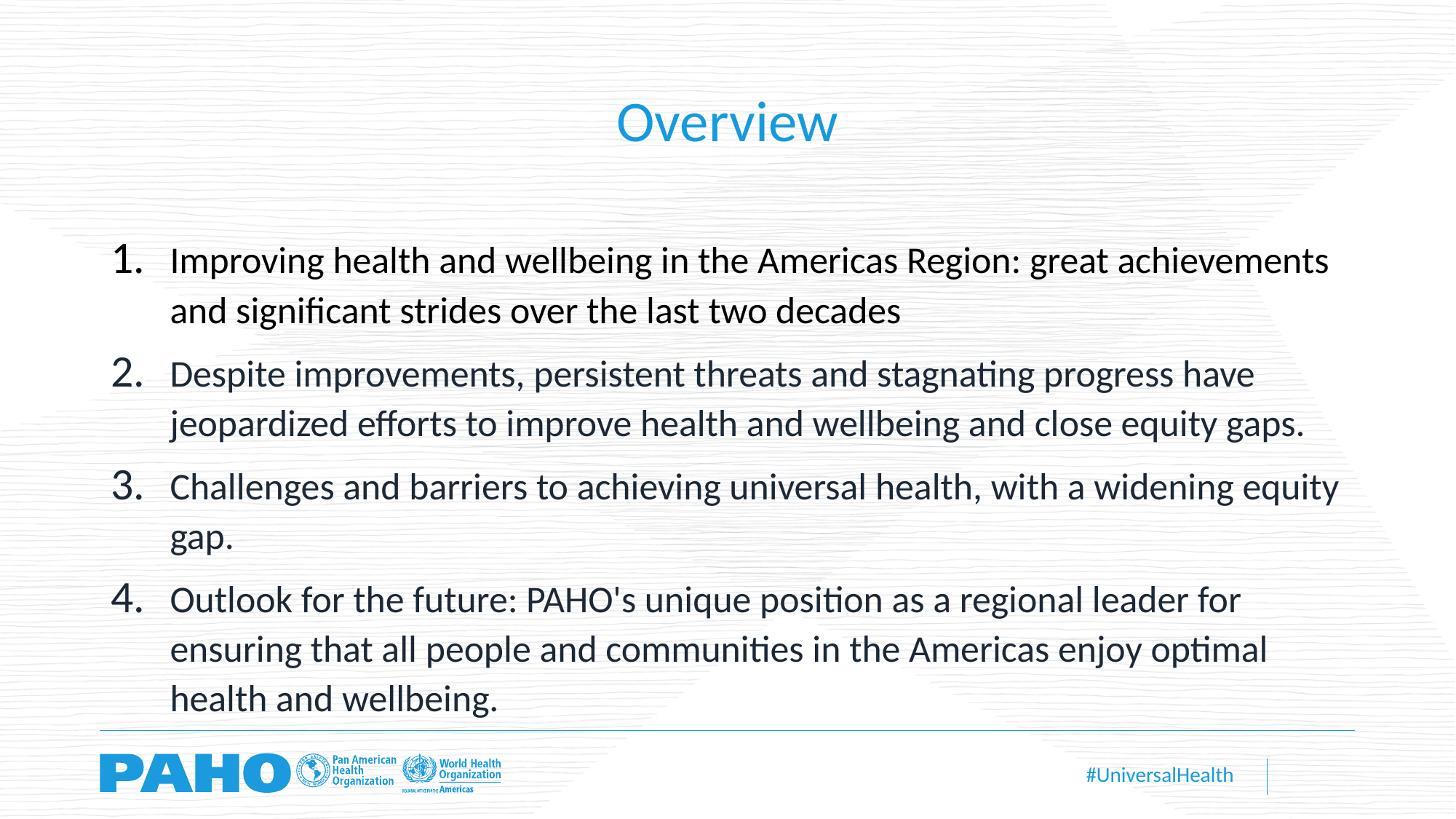

# Overview
Improving health and wellbeing in the Americas Region: great achievements and significant strides over the last two decades
Despite improvements, persistent threats and stagnating progress have jeopardized efforts to improve health and wellbeing and close equity gaps.
Challenges and barriers to achieving universal health, with a widening equity gap.
Outlook for the future: PAHO's unique position as a regional leader for ensuring that all people and communities in the Americas enjoy optimal health and wellbeing.